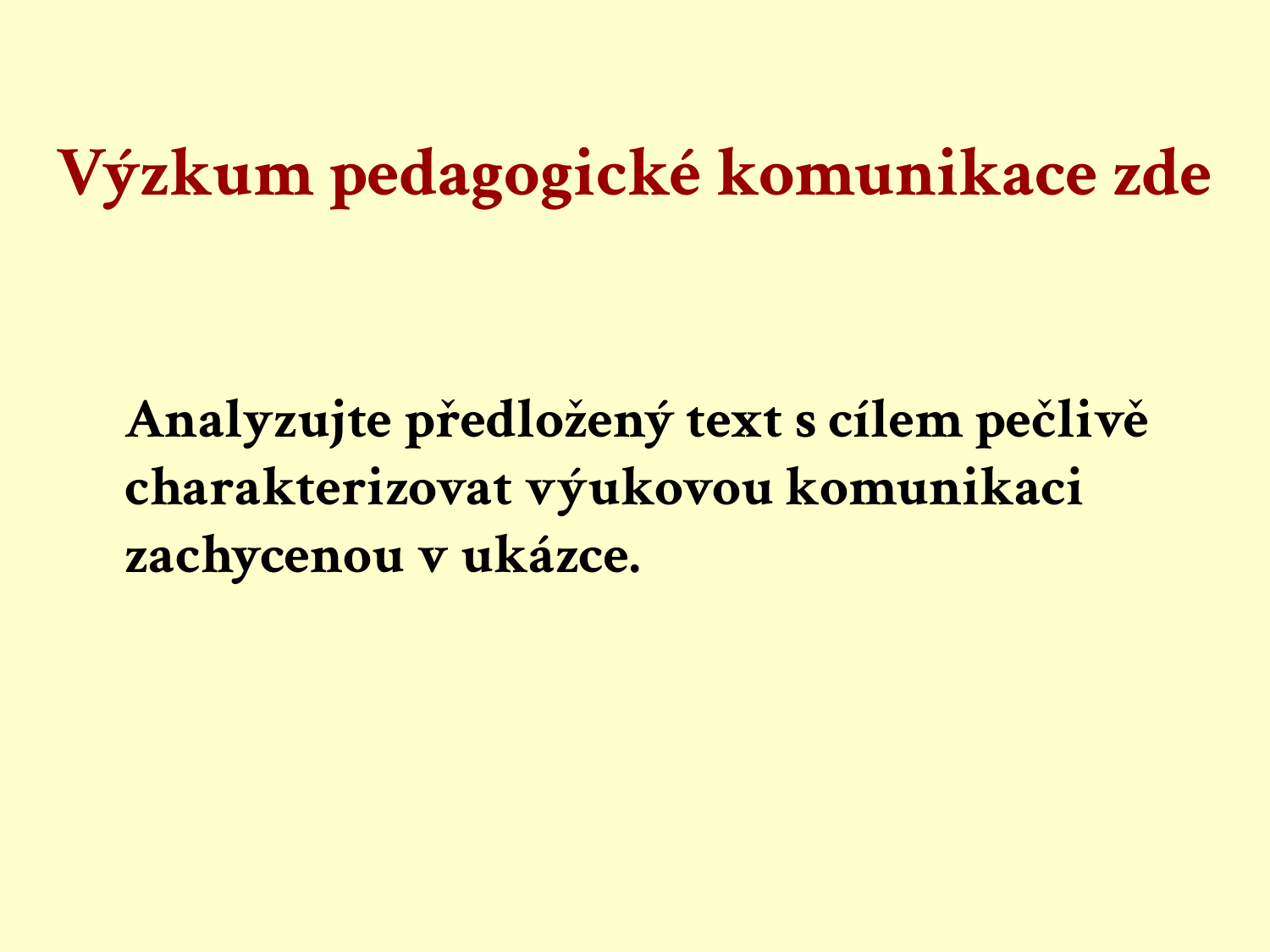

# Výzkum pedagogické komunikace zde

	Analyzujte předložený text s cílem pečlivě charakterizovat výukovou komunikaci zachycenou v ukázce.